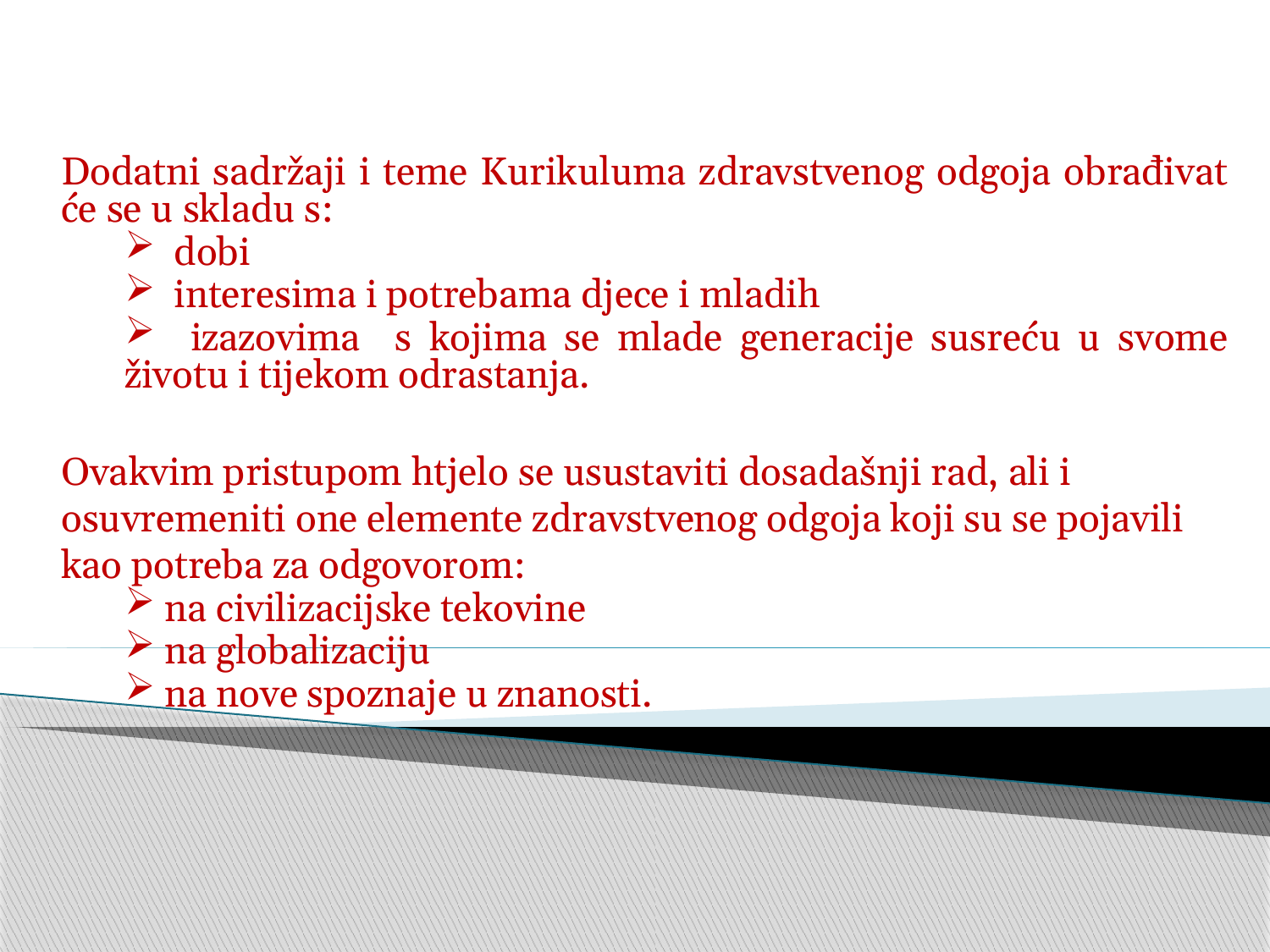

Dodatni sadržaji i teme Kurikuluma zdravstvenog odgoja obrađivat će se u skladu s:
  dobi
  interesima i potrebama djece i mladih
  izazovima  s kojima se mlade generacije susreću u svome životu i tijekom odrastanja.

Ovakvim pristupom htjelo se usustaviti dosadašnji rad, ali i osuvremeniti one elemente zdravstvenog odgoja koji su se pojavili kao potreba za odgovorom:
 na civilizacijske tekovine
 na globalizaciju
 na nove spoznaje u znanosti.